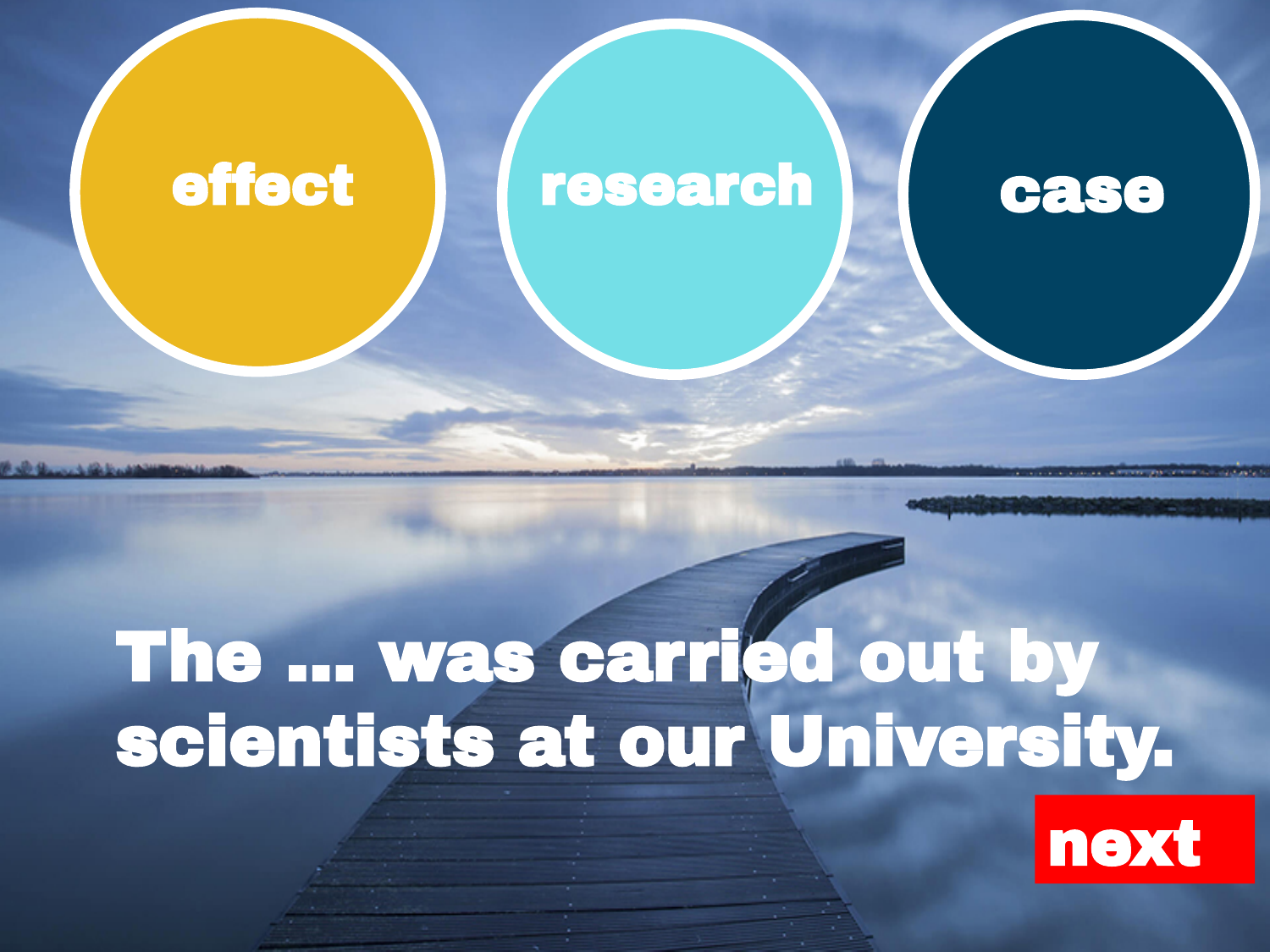

effect

case

research
The … was carried out by scientists at our University.
next